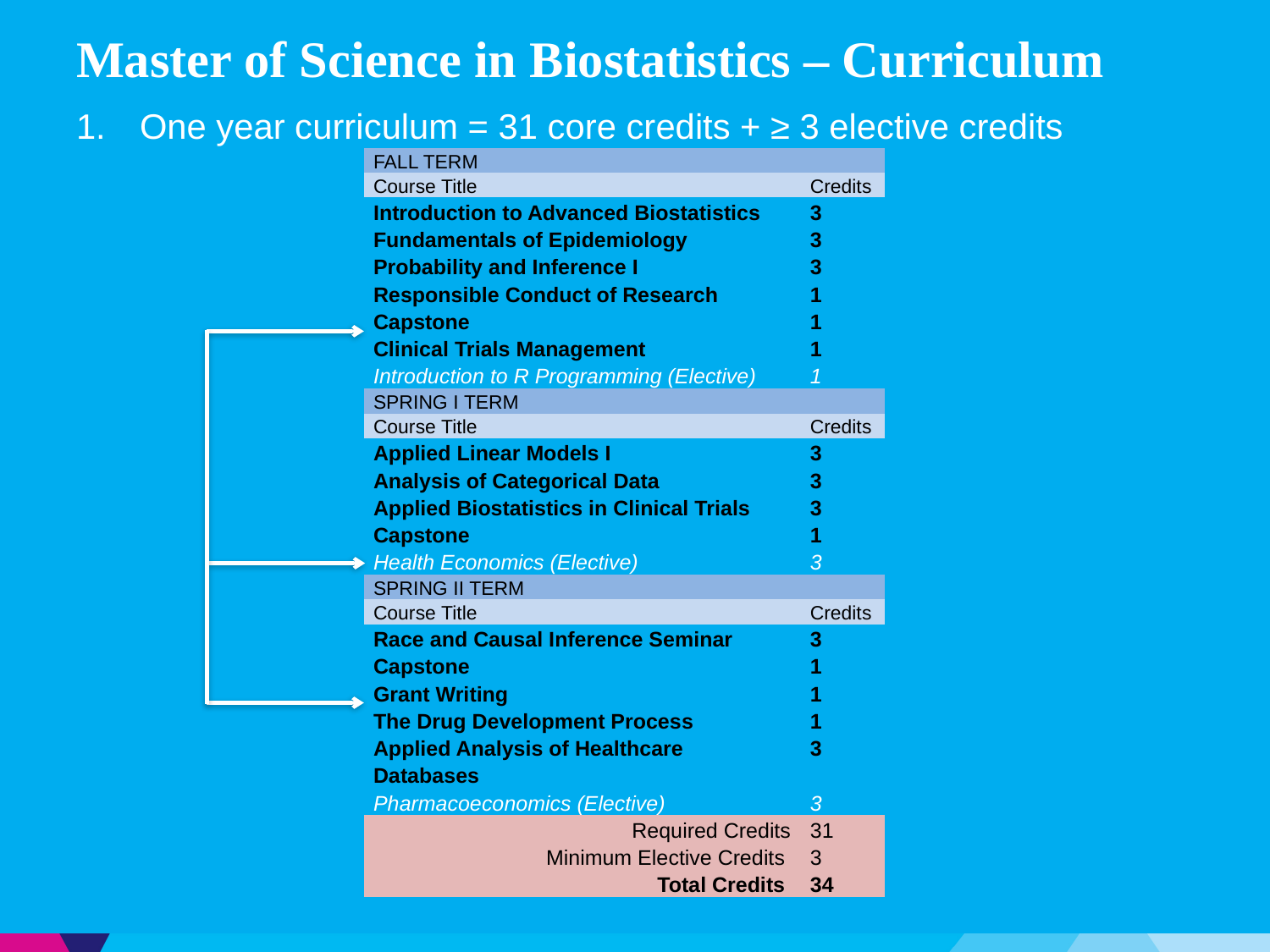

# Master of Science in Biostatistics – Curriculum
One year curriculum = 31 core credits + ≥ 3 elective credits
| FALL TERM |  |
| --- | --- |
| Course Title | Credits |
| Introduction to Advanced Biostatistics | 3 |
| Fundamentals of Epidemiology | 3 |
| Probability and Inference I | 3 |
| Responsible Conduct of Research | 1 |
| Capstone | 1 |
| Clinical Trials Management | 1 |
| Introduction to R Programming (Elective) | 1 |
| SPRING I TERM |  |
| Course Title | Credits |
| Applied Linear Models I | 3 |
| Analysis of Categorical Data | 3 |
| Applied Biostatistics in Clinical Trials | 3 |
| Capstone | 1 |
| Health Economics (Elective) | 3 |
| SPRING II TERM |  |
| Course Title | Credits |
| Race and Causal Inference Seminar | 3 |
| Capstone | 1 |
| Grant Writing | 1 |
| The Drug Development Process | 1 |
| Applied Analysis of Healthcare Databases | 3 |
| Pharmacoeconomics (Elective) | 3 |
| Required Credits | 31 |
| Minimum Elective Credits | 3 |
| Total Credits | 34 |